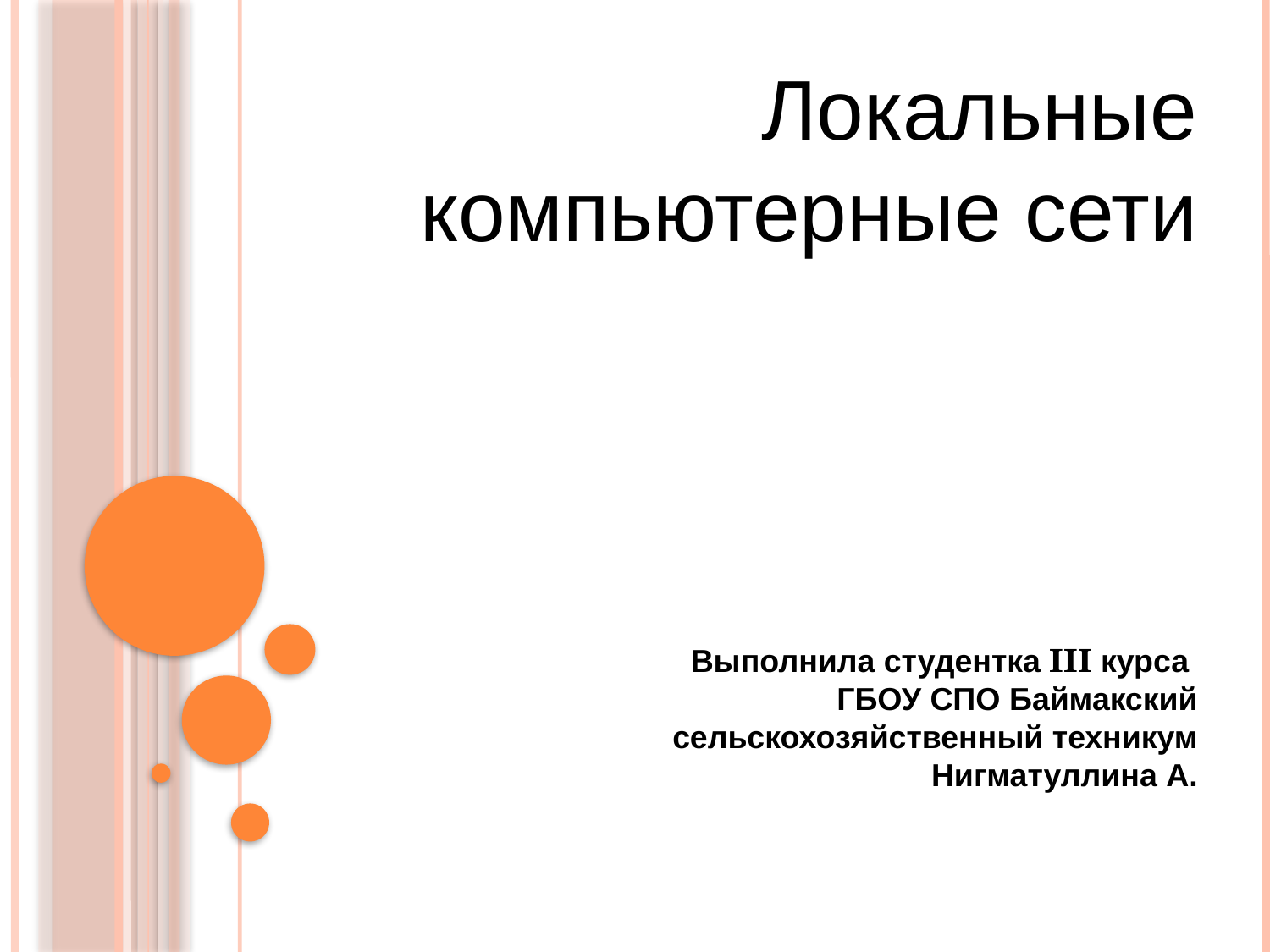

Локальные компьютерные сети
Выполнила студентка III курса
ГБОУ СПО Баймакский сельскохозяйственный техникум Нигматуллина А.